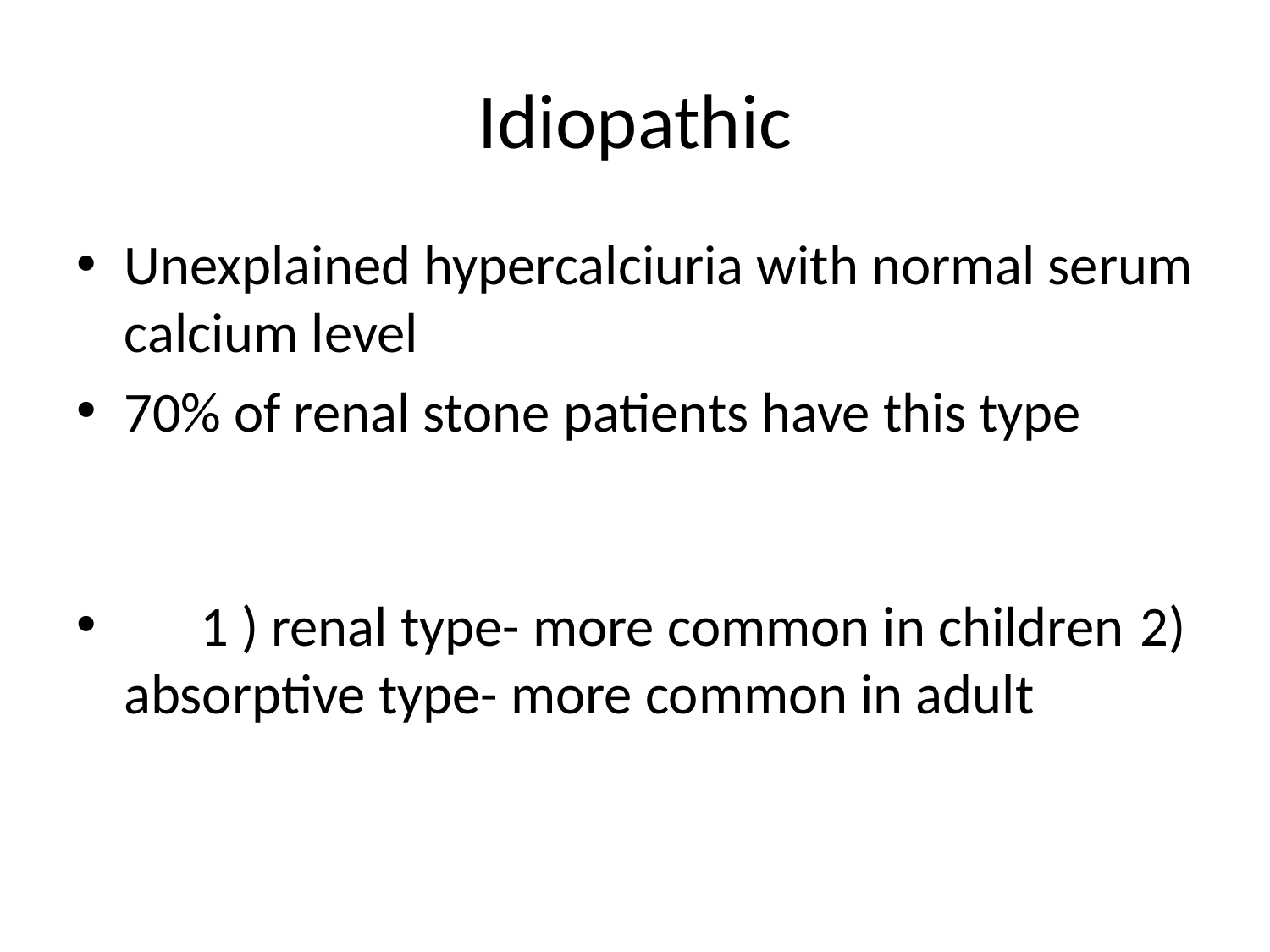

# Idiopathic
Unexplained hypercalciuria with normal serum calcium level
70% of renal stone patients have this type
      1 ) renal type- more common in children	2) absorptive type- more common in adult